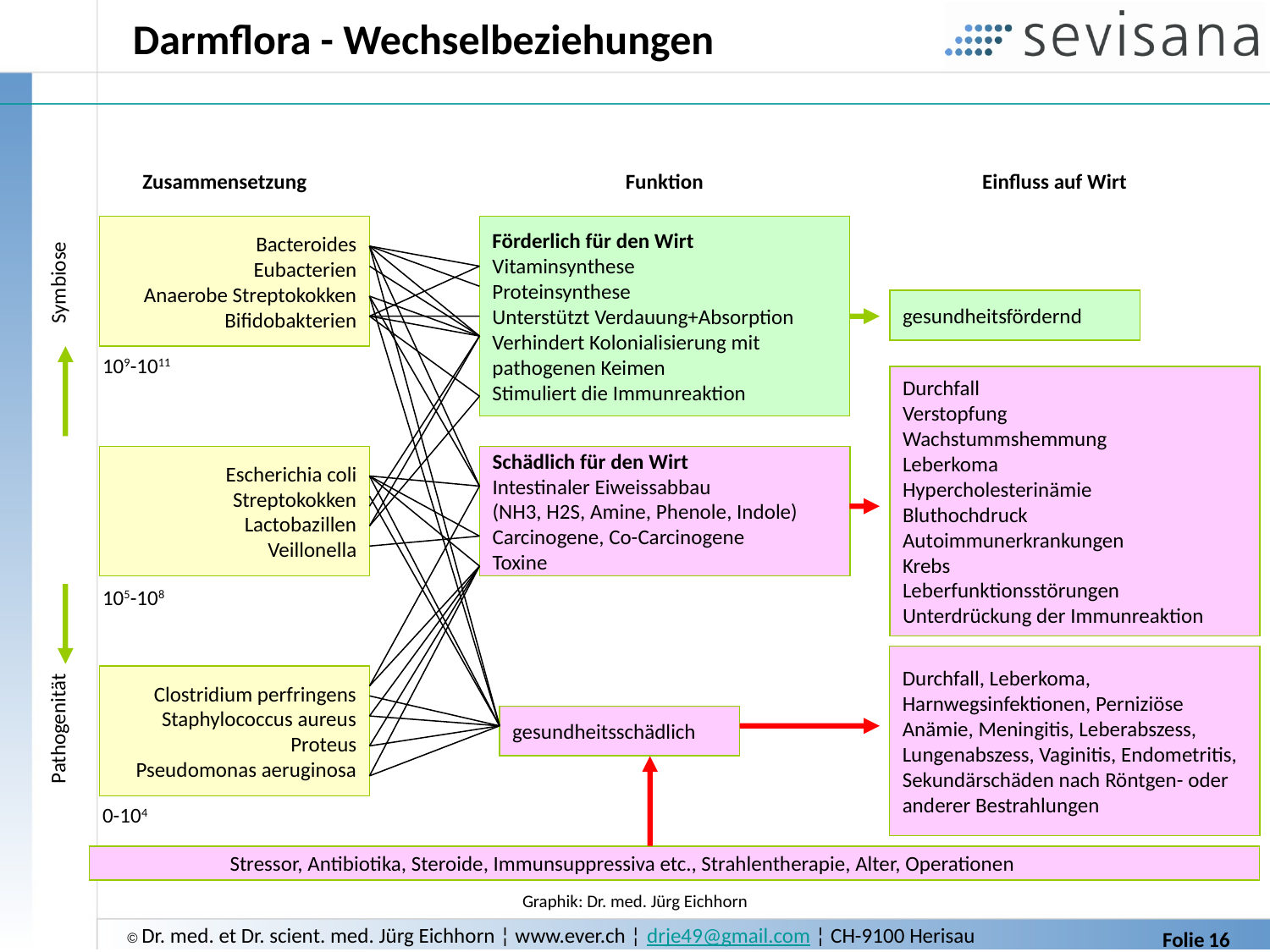

Darmflora - Wechselbeziehungen

Zusammensetzung
Funktion
Einfluss auf Wirt
Förderlich für den Wirt
Vitaminsynthese
Proteinsynthese
Unterstützt Verdauung+Absorption
Verhindert Kolonialisierung mit pathogenen Keimen
Stimuliert die Immunreaktion
Bacteroides
Eubacterien
Anaerobe Streptokokken
Bifidobakterien
Symbiose

gesundheitsfördernd

109-1011
Durchfall
Verstopfung
Wachstummshemmung
Leberkoma
Hypercholesterinämie
Bluthochdruck
Autoimmunerkrankungen
Krebs
Leberfunktionsstörungen
Unterdrückung der Immunreaktion

Escherichia coli
Streptokokken
Lactobazillen
Veillonella
Schädlich für den Wirt
Intestinaler Eiweissabbau
(NH3, H2S, Amine, Phenole, Indole)
Carcinogene, Co-Carcinogene
Toxine

105-108

Durchfall, Leberkoma, Harnwegsinfektionen, Perniziöse Anämie, Meningitis, Leberabszess, Lungenabszess, Vaginitis, Endometritis, Sekundärschäden nach Röntgen- oder anderer Bestrahlungen
Pathogenität
Clostridium perfringens
Staphylococcus aureus
Proteus
Pseudomonas aeruginosa

gesundheitsschädlich

0-104
Stressor, Antibiotika, Steroide, Immunsuppressiva etc., Strahlentherapie, Alter, Operationen
Graphik: Dr. med. Jürg Eichhorn